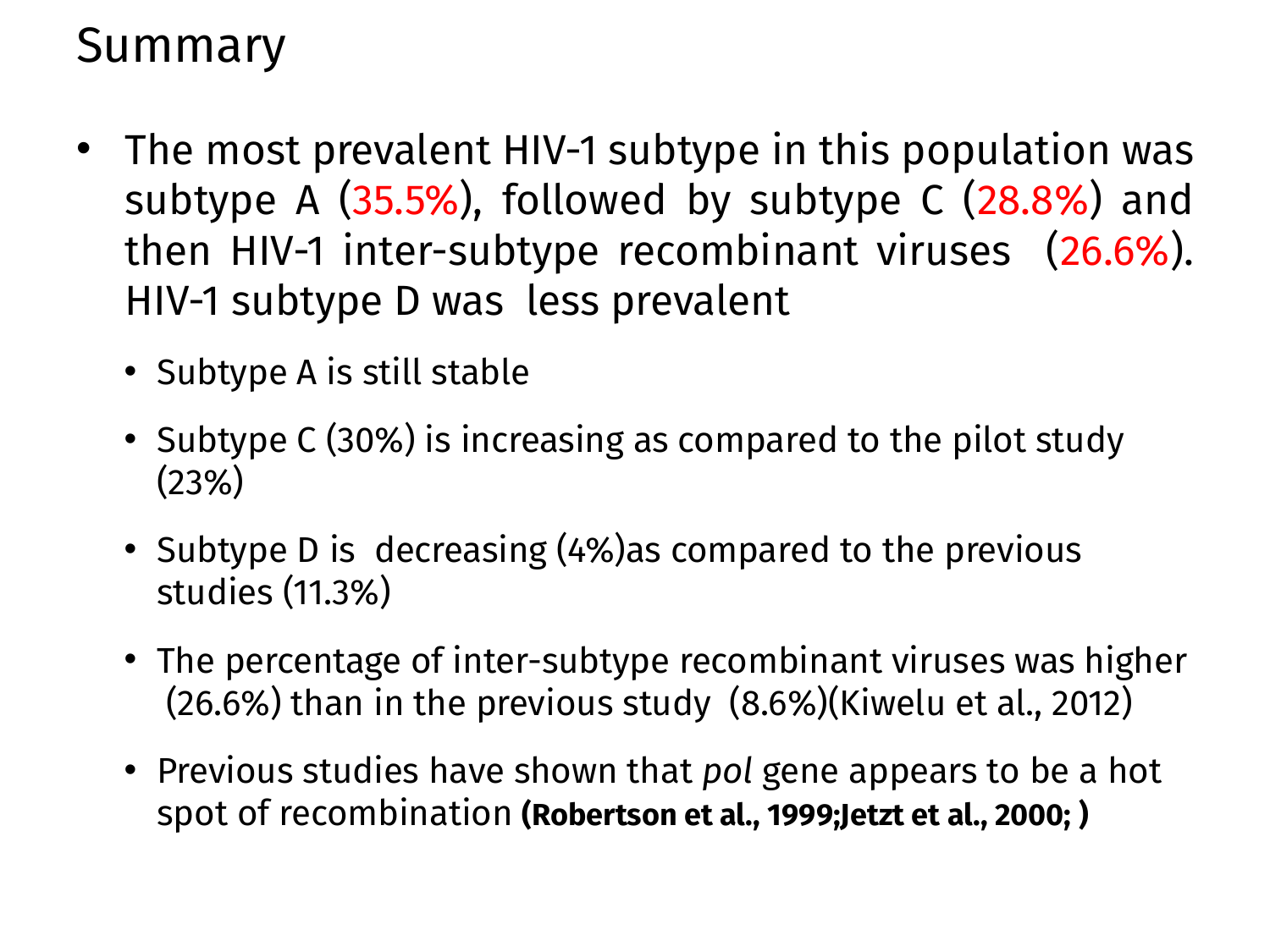

# Summary
The most prevalent HIV-1 subtype in this population was subtype A (35.5%), followed by subtype C (28.8%) and then HIV-1 inter-subtype recombinant viruses  (26.6%). HIV-1 subtype D was  less prevalent
Subtype A is still stable
Subtype C (30%) is increasing as compared to the pilot study (23%)
Subtype D is  decreasing (4%)as compared to the previous studies (11.3%)
The percentage of inter-subtype recombinant viruses was higher  (26.6%) than in the previous study  (8.6%)(Kiwelu et al., 2012)
Previous studies have shown that pol gene appears to be a hot spot of recombination (Robertson et al., 1999;Jetzt et al., 2000; )